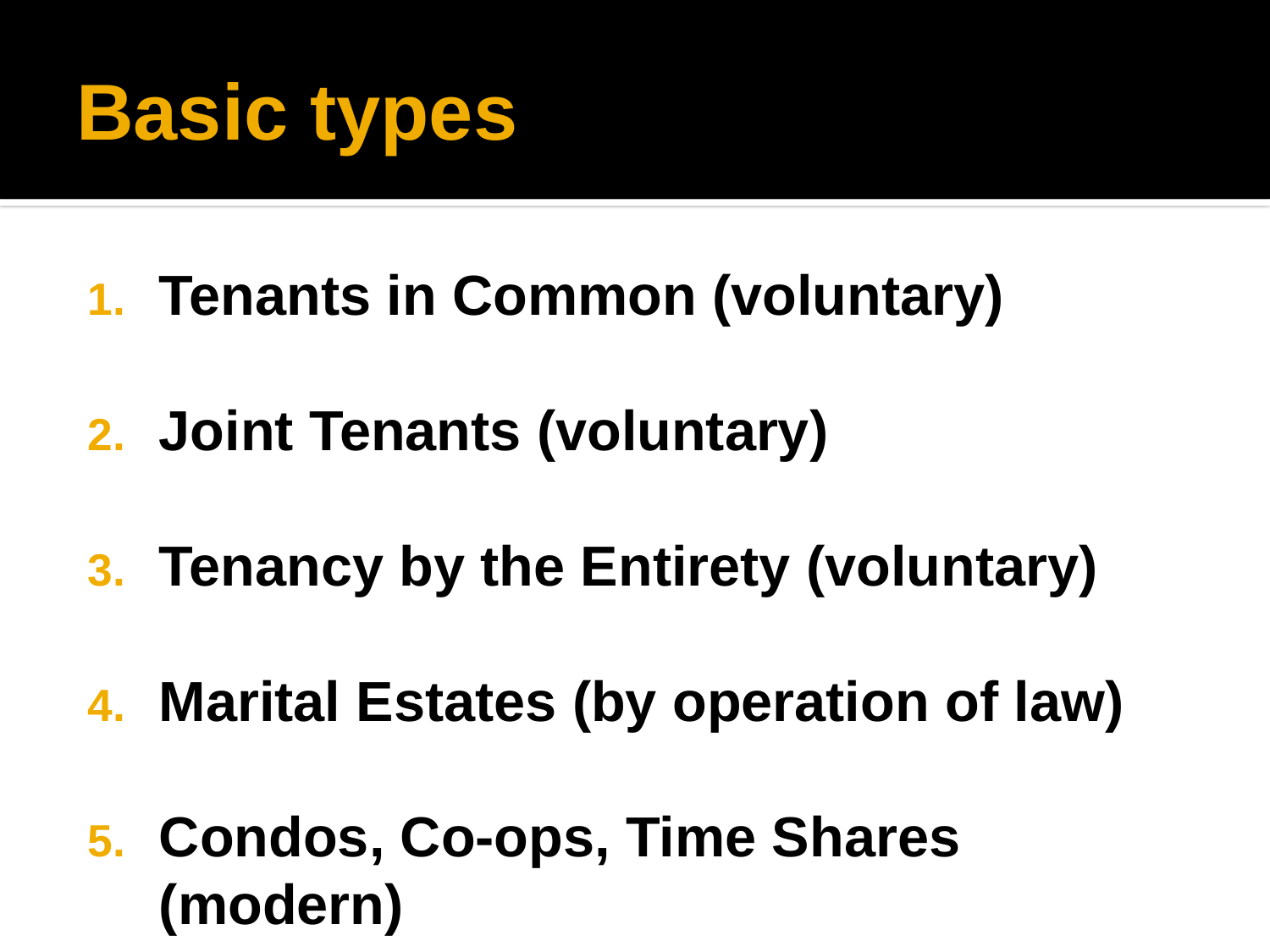

# Basic types
Tenants in Common (voluntary)

Joint Tenants (voluntary)

Tenancy by the Entirety (voluntary)

Marital Estates (by operation of law)

Condos, Co-ops, Time Shares (modern)